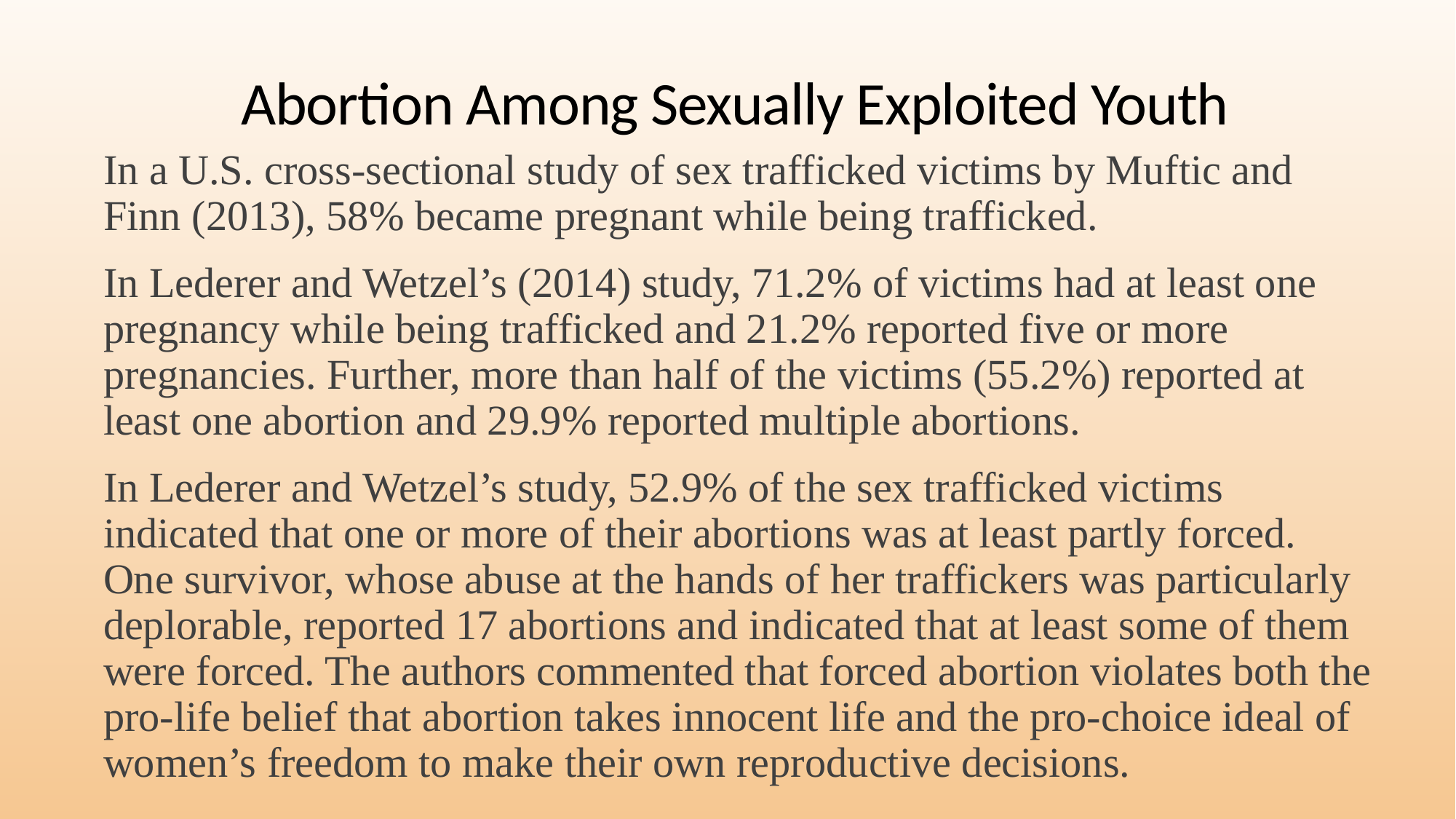

# Abortion Among Sexually Exploited Youth
In a U.S. cross-sectional study of sex trafficked victims by Muftic and Finn (2013), 58% became pregnant while being trafficked.
In Lederer and Wetzel’s (2014) study, 71.2% of victims had at least one pregnancy while being trafficked and 21.2% reported five or more pregnancies. Further, more than half of the victims (55.2%) reported at least one abortion and 29.9% reported multiple abortions.
In Lederer and Wetzel’s study, 52.9% of the sex trafficked victims indicated that one or more of their abortions was at least partly forced. One survivor, whose abuse at the hands of her traffickers was particularly deplorable, reported 17 abortions and indicated that at least some of them were forced. The authors commented that forced abortion violates both the pro-life belief that abortion takes innocent life and the pro-choice ideal of women’s freedom to make their own reproductive decisions.